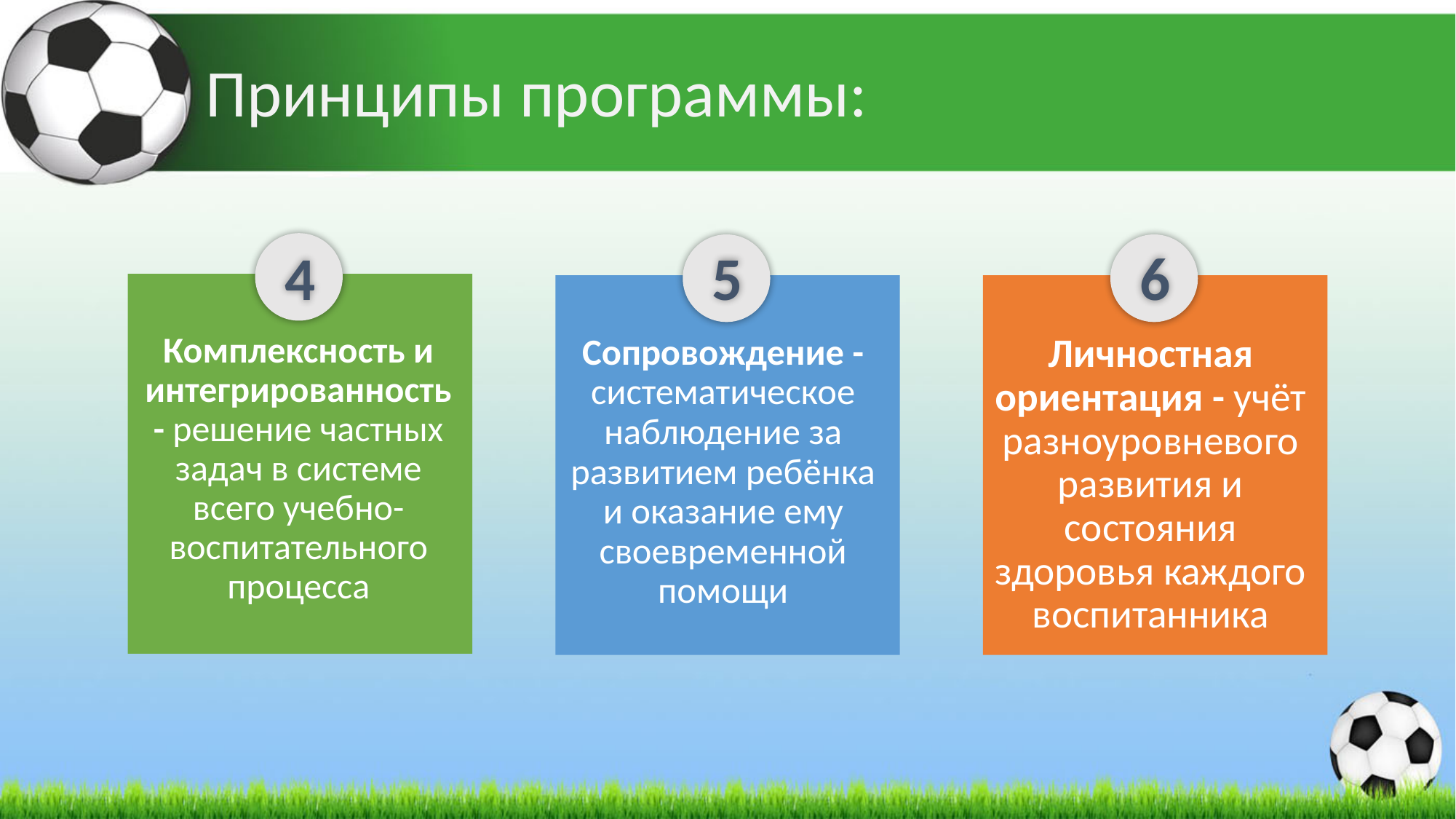

# Принципы программы:

4
6
5

Комплексность и интегрированность - решение частных задач в системе всего учебно-воспитательного процесса
Сопровождение - систематическое наблюдение за развитием ребёнка и оказание ему своевременной помощи
Личностная ориентация - учёт разноуровневого развития и состояния здоровья каждого воспитанника